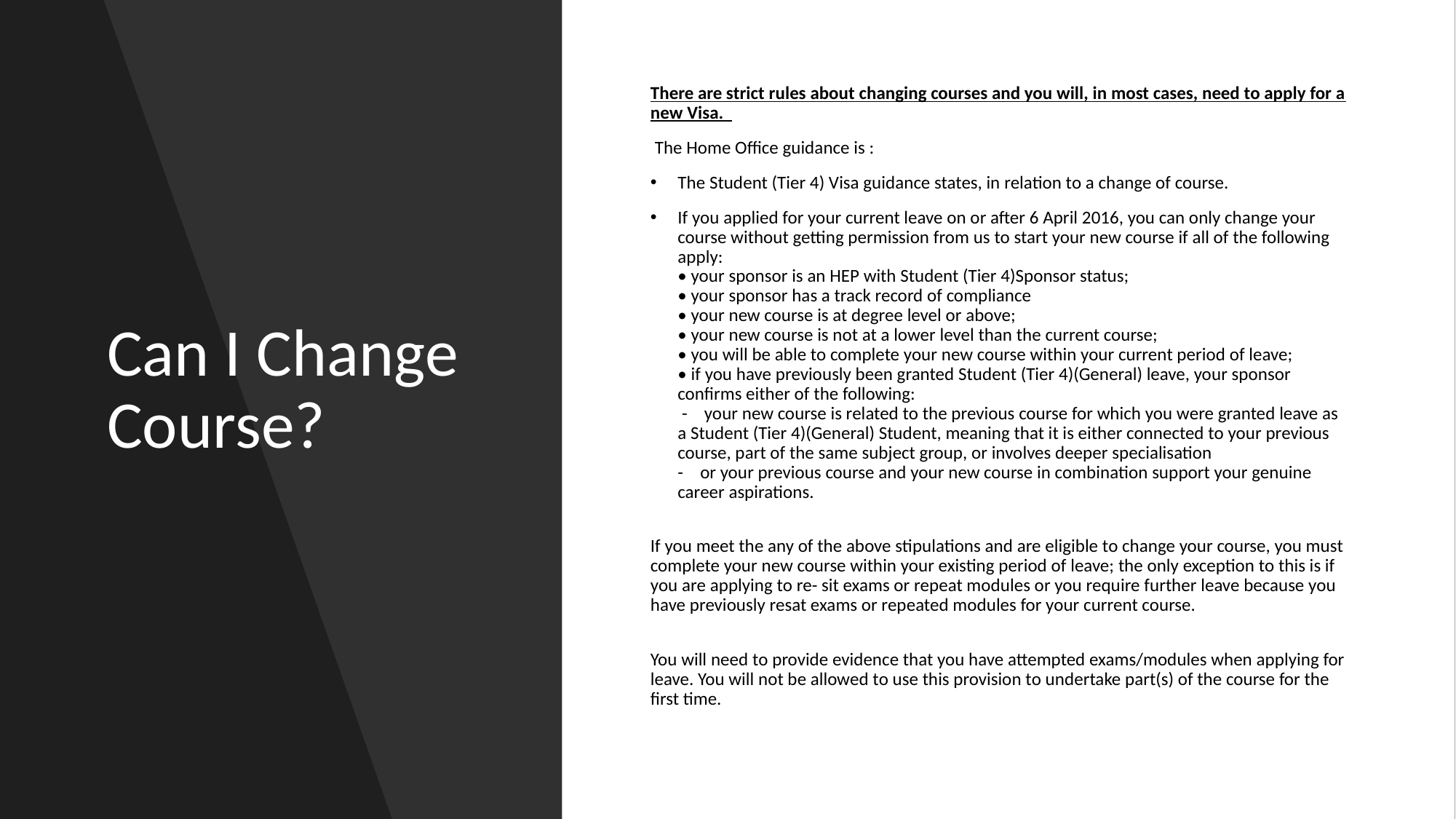

# Can I Change Course?
There are strict rules about changing courses and you will, in most cases, need to apply for a new Visa.
 The Home Office guidance is :
The Student (Tier 4) Visa guidance states, in relation to a change of course.
If you applied for your current leave on or after 6 April 2016, you can only change your course without getting permission from us to start your new course if all of the following apply:
• your sponsor is an HEP with Student (Tier 4)Sponsor status;
• your sponsor has a track record of compliance
• your new course is at degree level or above;
• your new course is not at a lower level than the current course;
• you will be able to complete your new course within your current period of leave;
• if you have previously been granted Student (Tier 4)(General) leave, your sponsor confirms either of the following:
 -    your new course is related to the previous course for which you were granted leave as a Student (Tier 4)(General) Student, meaning that it is either connected to your previous course, part of the same subject group, or involves deeper specialisation
-    or your previous course and your new course in combination support your genuine career aspirations.
If you meet the any of the above stipulations and are eligible to change your course, you must complete your new course within your existing period of leave; the only exception to this is if you are applying to re- sit exams or repeat modules or you require further leave because you have previously resat exams or repeated modules for your current course.
You will need to provide evidence that you have attempted exams/modules when applying for leave. You will not be allowed to use this provision to undertake part(s) of the course for the first time.